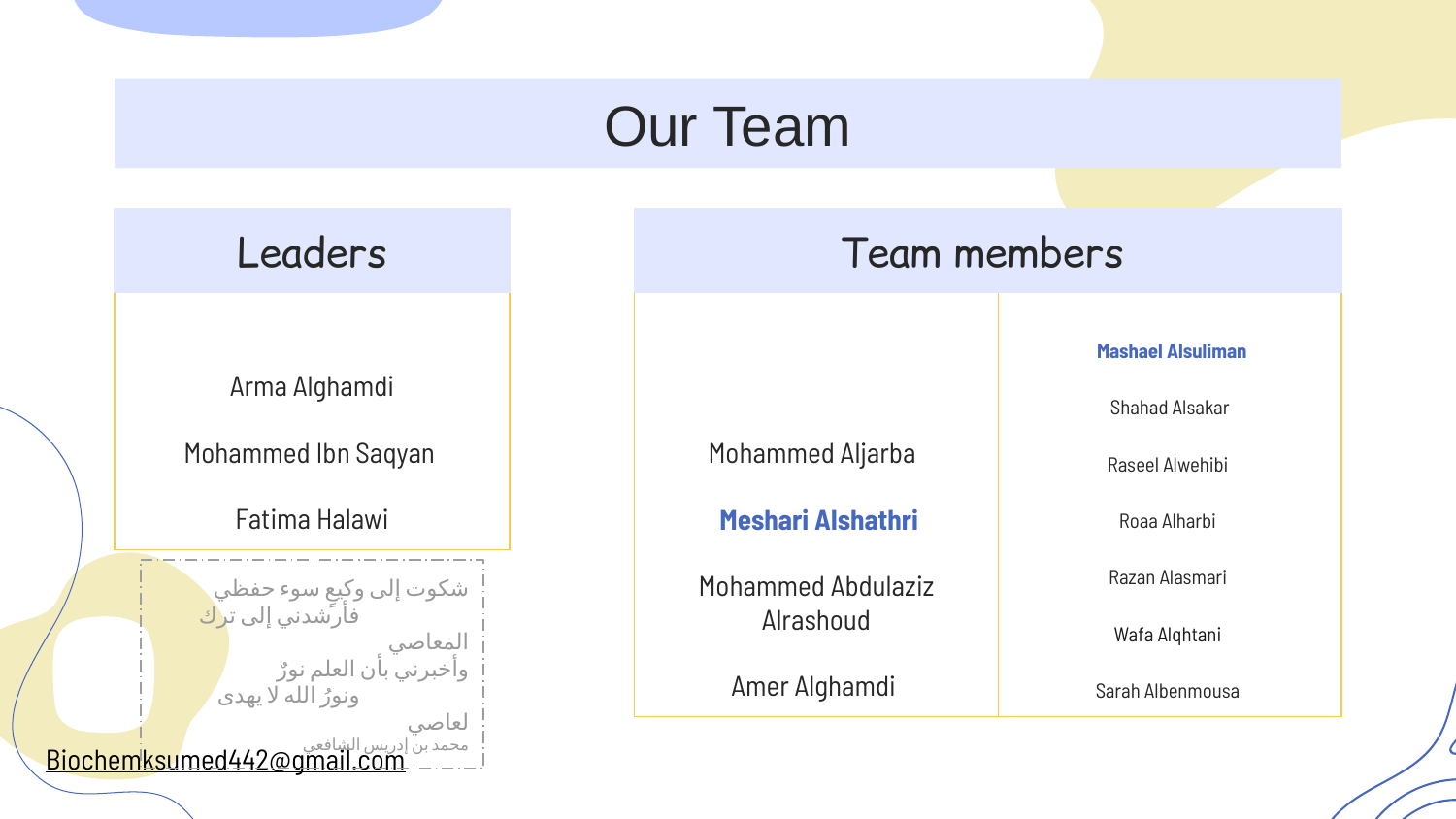

Our Team
# Leaders
Team members

 Mashael Alsuliman
Shahad Alsakar
Raseel Alwehibi
Roaa Alharbi
Razan Alasmari
Wafa Alqhtani
Sarah Albenmousa
Arma Alghamdi
Mohammed Ibn Saqyan
Fatima Halawi
        Mohammed Aljarba
 Meshari Alshathri
Mohammed Abdulaziz Alrashoud
Amer Alghamdi
شكوت إلى وكيعٍ سوء حفظي
                         فأرشدني إلى ترك المعاصي
وأخبرني بأن العلم نورٌ
                         ونورُ الله لا يهدى لعاصي
محمد بن إدريس الشافعي
Biochemksumed442@gmail.com